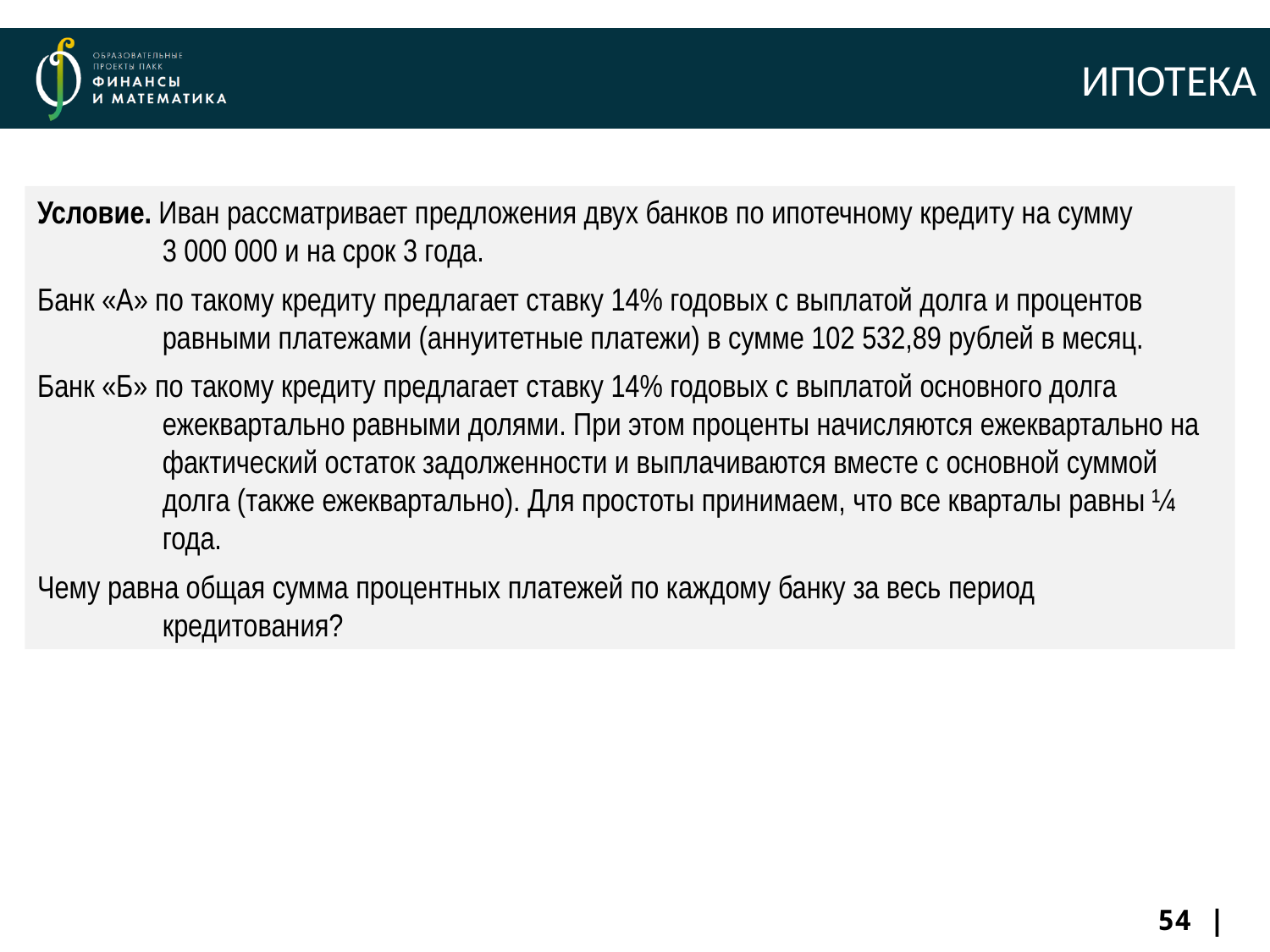

# ИПОТЕКА
Условие. Иван рассматривает предложения двух банков по ипотечному кредиту на сумму 3 000 000 и на срок 3 года.
Банк «А» по такому кредиту предлагает ставку 14% годовых с выплатой долга и процентов равными платежами (аннуитетные платежи) в сумме 102 532,89 рублей в месяц.
Банк «Б» по такому кредиту предлагает ставку 14% годовых с выплатой основного долга ежеквартально равными долями. При этом проценты начисляются ежеквартально на фактический остаток задолженности и выплачиваются вместе с основной суммой долга (также ежеквартально). Для простоты принимаем, что все кварталы равны ¼ года.
Чему равна общая сумма процентных платежей по каждому банку за весь период кредитования?